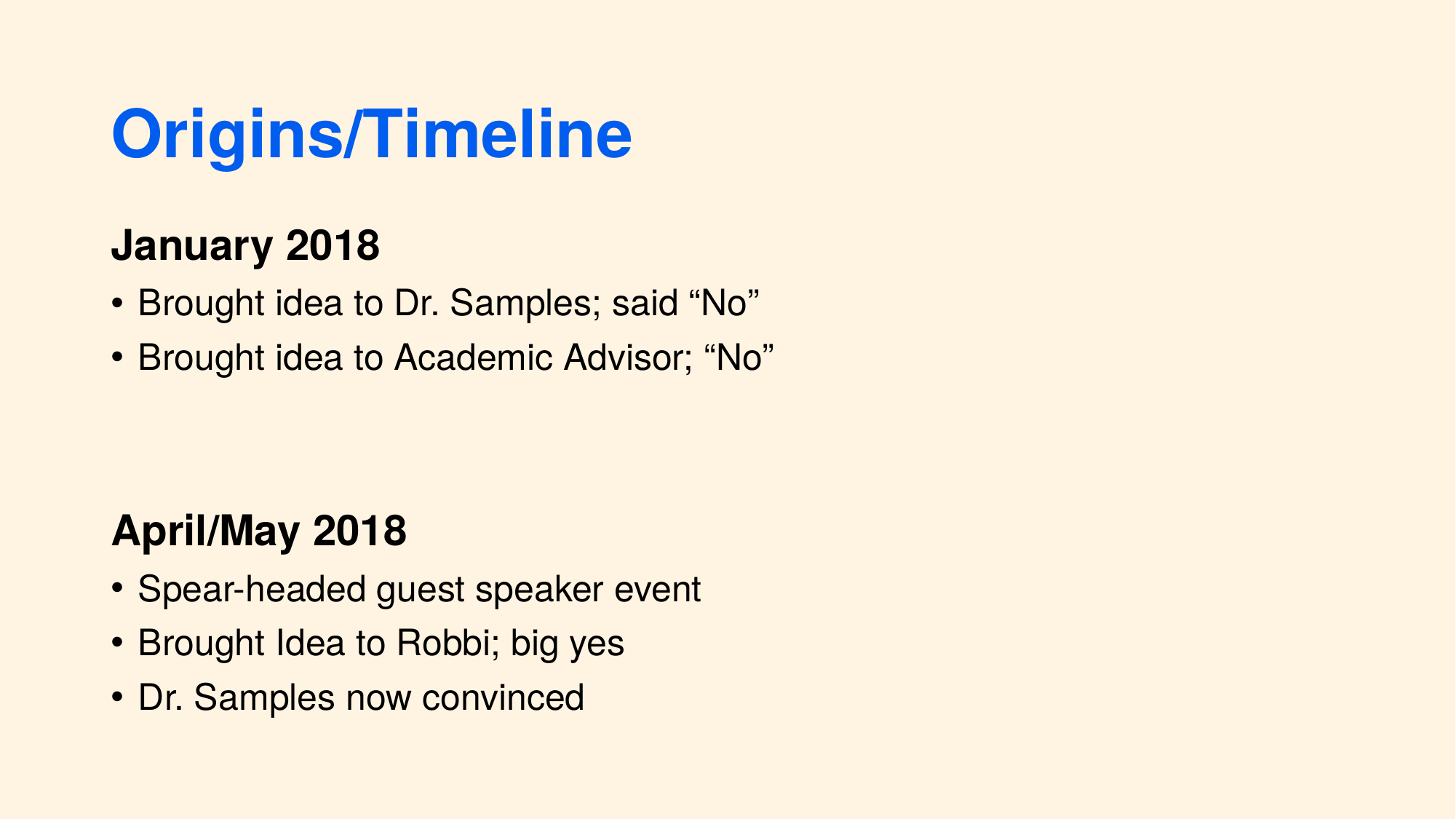

# Origins/Timeline
January 2018
Brought idea to Dr. Samples; said “No”
Brought idea to Academic Advisor; “No”

April/May 2018
Spear-headed guest speaker event
Brought Idea to Robbi; big yes
Dr. Samples now convinced